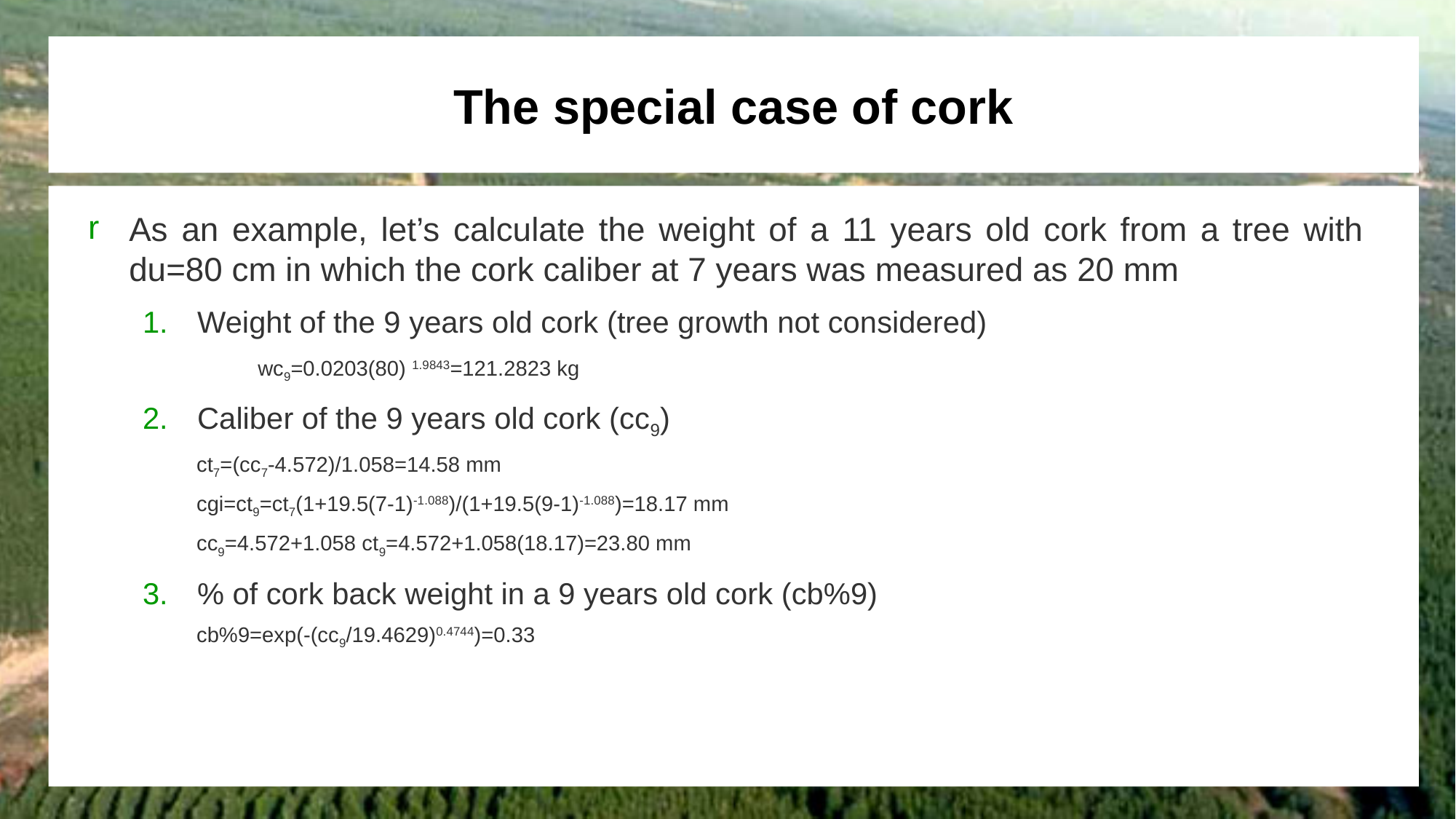

# The special case of cork
As an example, let’s calculate the weight of a 11 years old cork from a tree with du=80 cm in which the cork caliber at 7 years was measured as 20 mm
Weight of the 9 years old cork (tree growth not considered)
	 wc9=0.0203(80) 1.9843=121.2823 kg
Caliber of the 9 years old cork (cc9)
 ct7=(cc7-4.572)/1.058=14.58 mm
 cgi=ct9=ct7(1+19.5(7-1)-1.088)/(1+19.5(9-1)-1.088)=18.17 mm
 cc9=4.572+1.058 ct9=4.572+1.058(18.17)=23.80 mm
% of cork back weight in a 9 years old cork (cb%9)
 cb%9=exp(-(cc9/19.4629)0.4744)=0.33